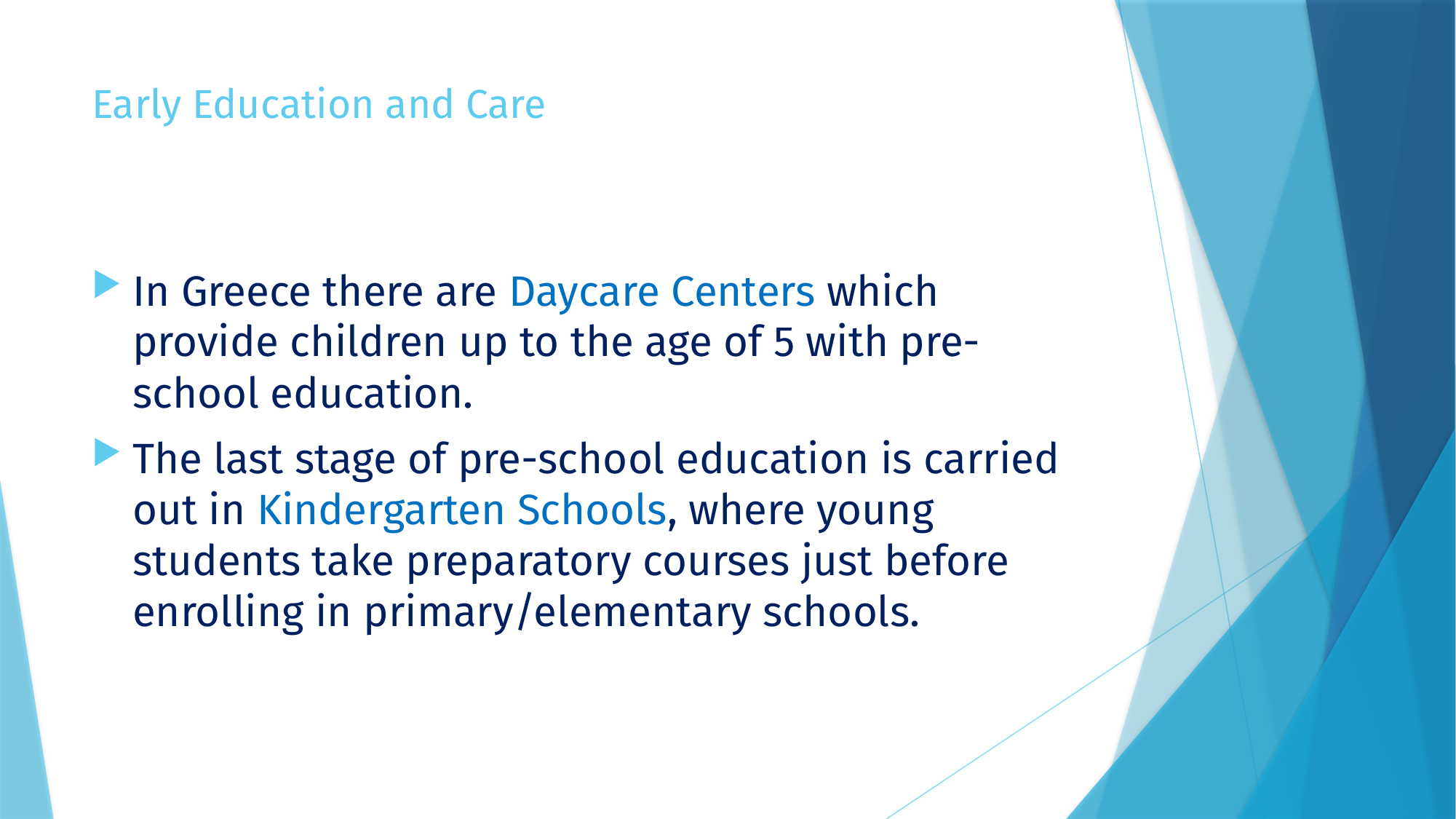

# Early Education and Care
In Greece there are Daycare Centers which provide children up to the age of 5 with pre-school education.
The last stage of pre-school education is carried out in Kindergarten Schools, where young students take preparatory courses just before enrolling in primary/elementary schools.